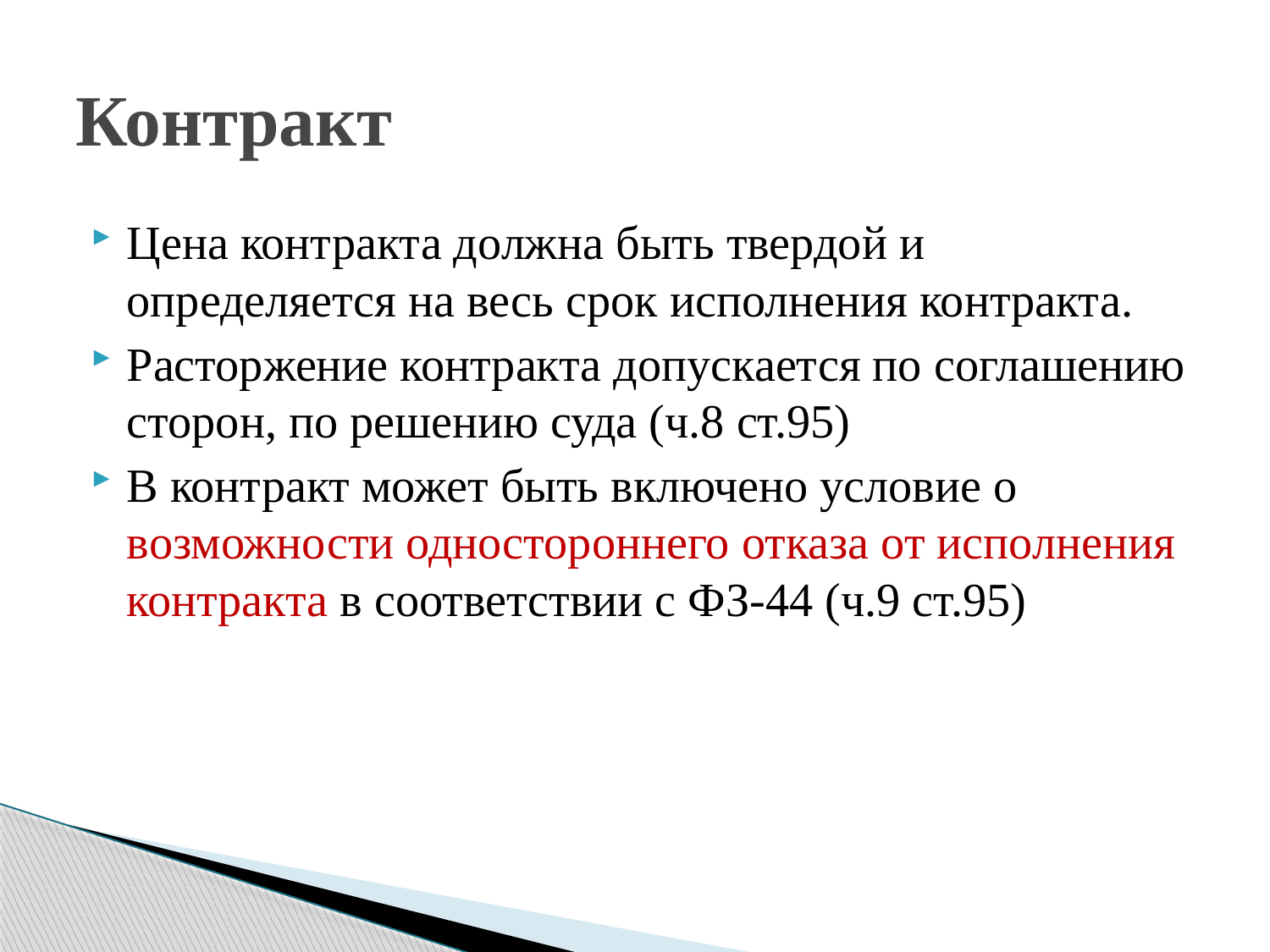

# Контракт
Цена контракта должна быть твердой и определяется на весь срок исполнения контракта.
Расторжение контракта допускается по соглашению сторон, по решению суда (ч.8 ст.95)
В контракт может быть включено условие о возможности одностороннего отказа от исполнения контракта в соответствии с ФЗ-44 (ч.9 ст.95)